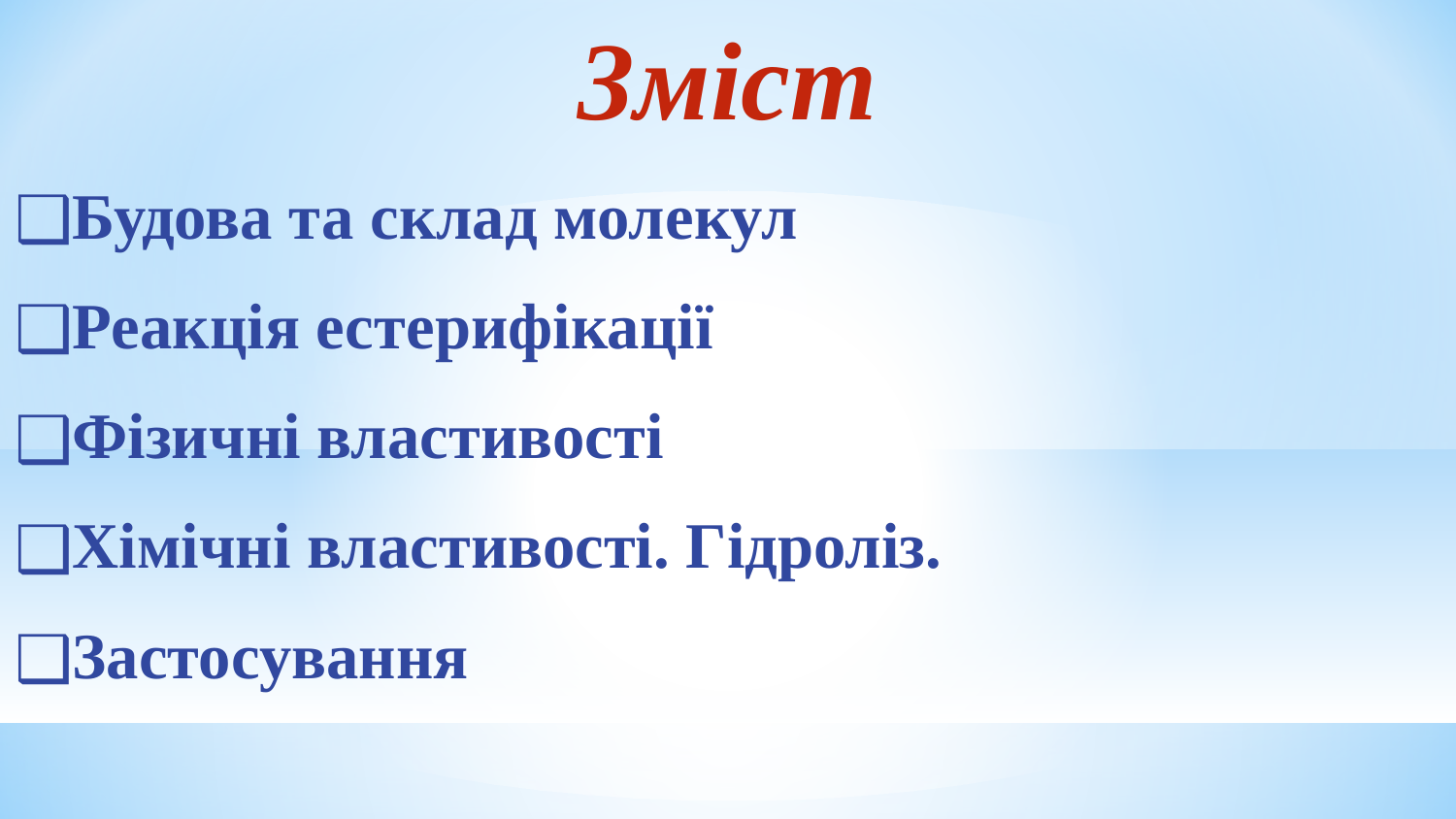

Зміст
Будова та склад молекул
Реакція естерифікації
Фізичні властивості
Хімічні властивості. Гідроліз.
Застосування